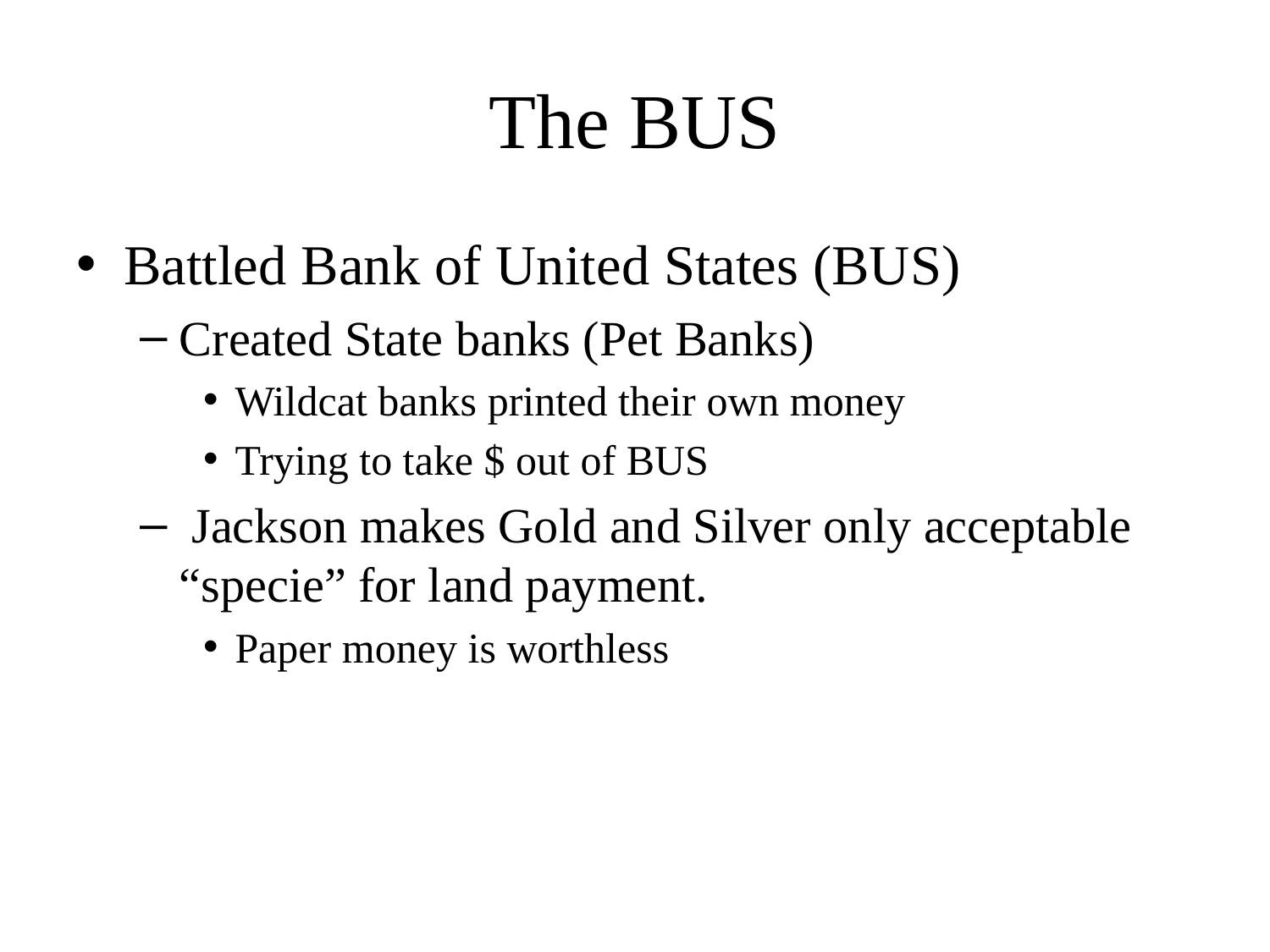

# The BUS
Battled Bank of United States (BUS)
Created State banks (Pet Banks)
Wildcat banks printed their own money
Trying to take $ out of BUS
 Jackson makes Gold and Silver only acceptable “specie” for land payment.
Paper money is worthless